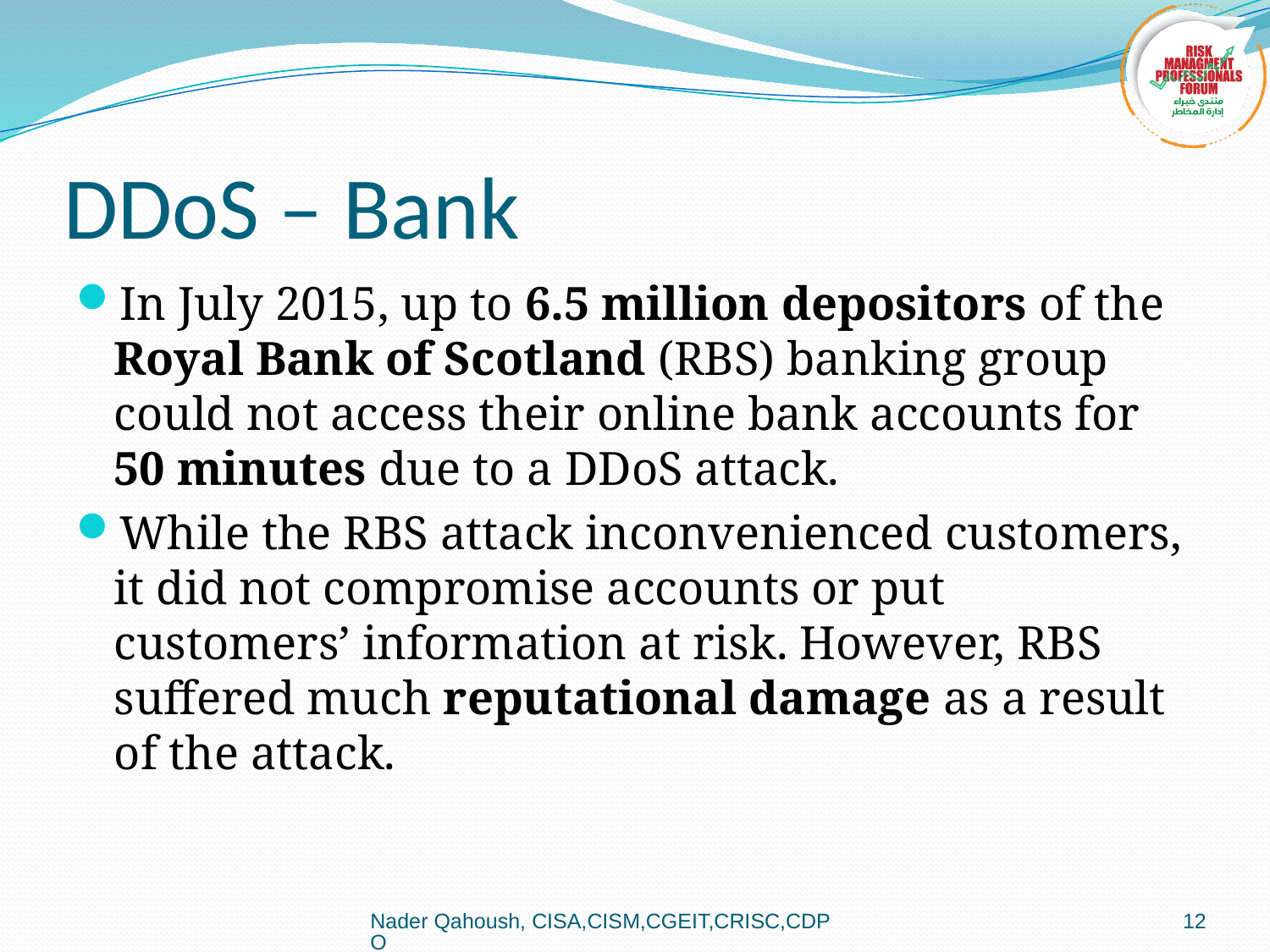

# DDoS – Bank
In July 2015, up to 6.5 million depositors of the Royal Bank of Scotland (RBS) banking group could not access their online bank accounts for 50 minutes due to a DDoS attack.
While the RBS attack inconvenienced customers, it did not compromise accounts or put customers’ information at risk. However, RBS suffered much reputational damage as a result of the attack.
Nader Qahoush, CISA,CISM,CGEIT,CRISC,CDPO
12